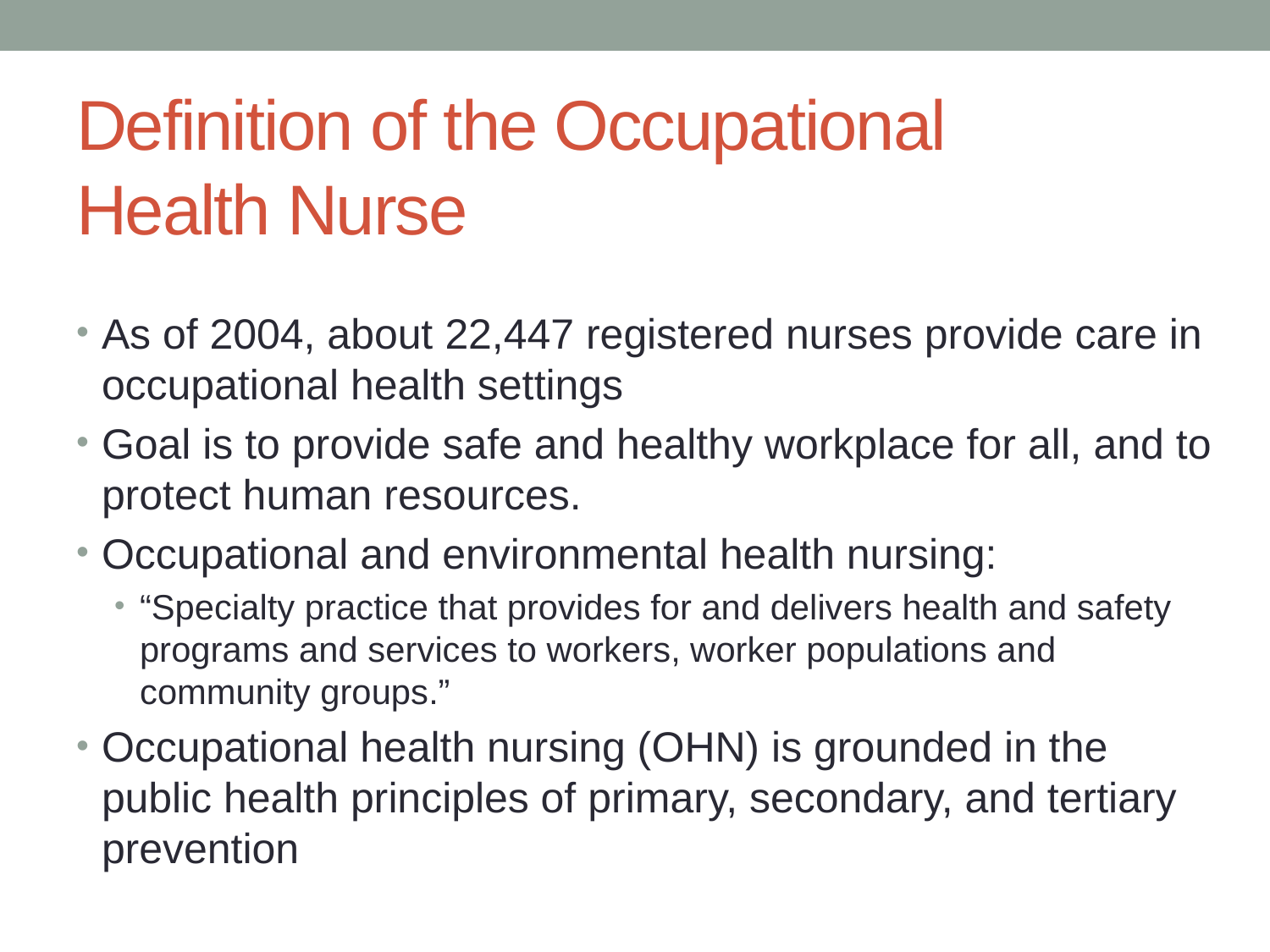

# Definition of the Occupational Health Nurse
As of 2004, about 22,447 registered nurses provide care in occupational health settings
Goal is to provide safe and healthy workplace for all, and to protect human resources.
Occupational and environmental health nursing:
“Specialty practice that provides for and delivers health and safety programs and services to workers, worker populations and community groups.”
Occupational health nursing (OHN) is grounded in the public health principles of primary, secondary, and tertiary prevention